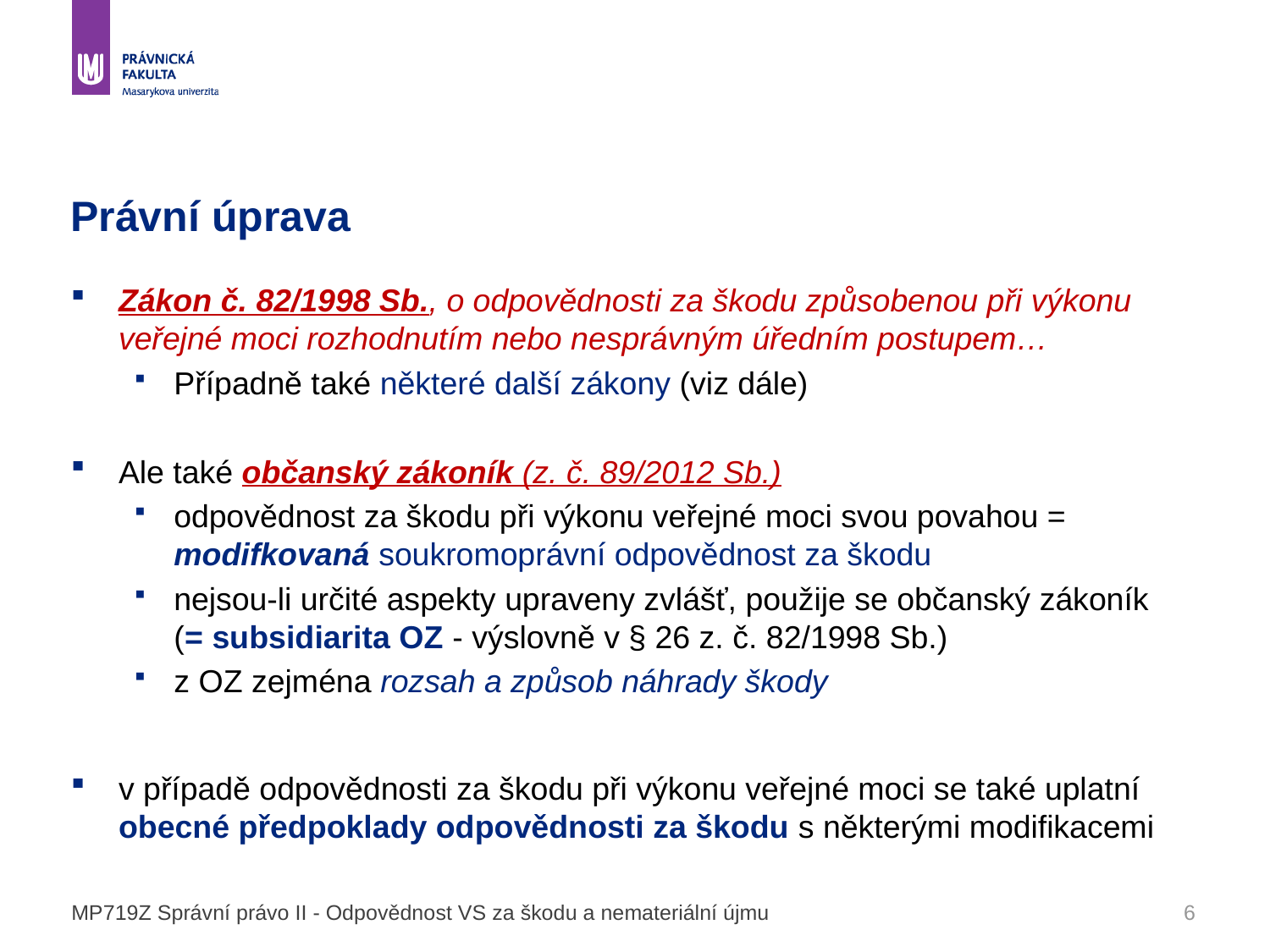

# Právní úprava
Zákon č. 82/1998 Sb., o odpovědnosti za škodu způsobenou při výkonu veřejné moci rozhodnutím nebo nesprávným úředním postupem…
Případně také některé další zákony (viz dále)

Ale také občanský zákoník (z. č. 89/2012 Sb.)
odpovědnost za škodu při výkonu veřejné moci svou povahou = modifkovaná soukromoprávní odpovědnost za škodu
nejsou-li určité aspekty upraveny zvlášť, použije se občanský zákoník   (= subsidiarita OZ - výslovně v § 26 z. č. 82/1998 Sb.)
z OZ zejména rozsah a způsob náhrady škody

v případě odpovědnosti za škodu při výkonu veřejné moci se také uplatní obecné předpoklady odpovědnosti za škodu s některými modifikacemi
MP719Z Správní právo II - Odpovědnost VS za škodu a nemateriální újmu
6